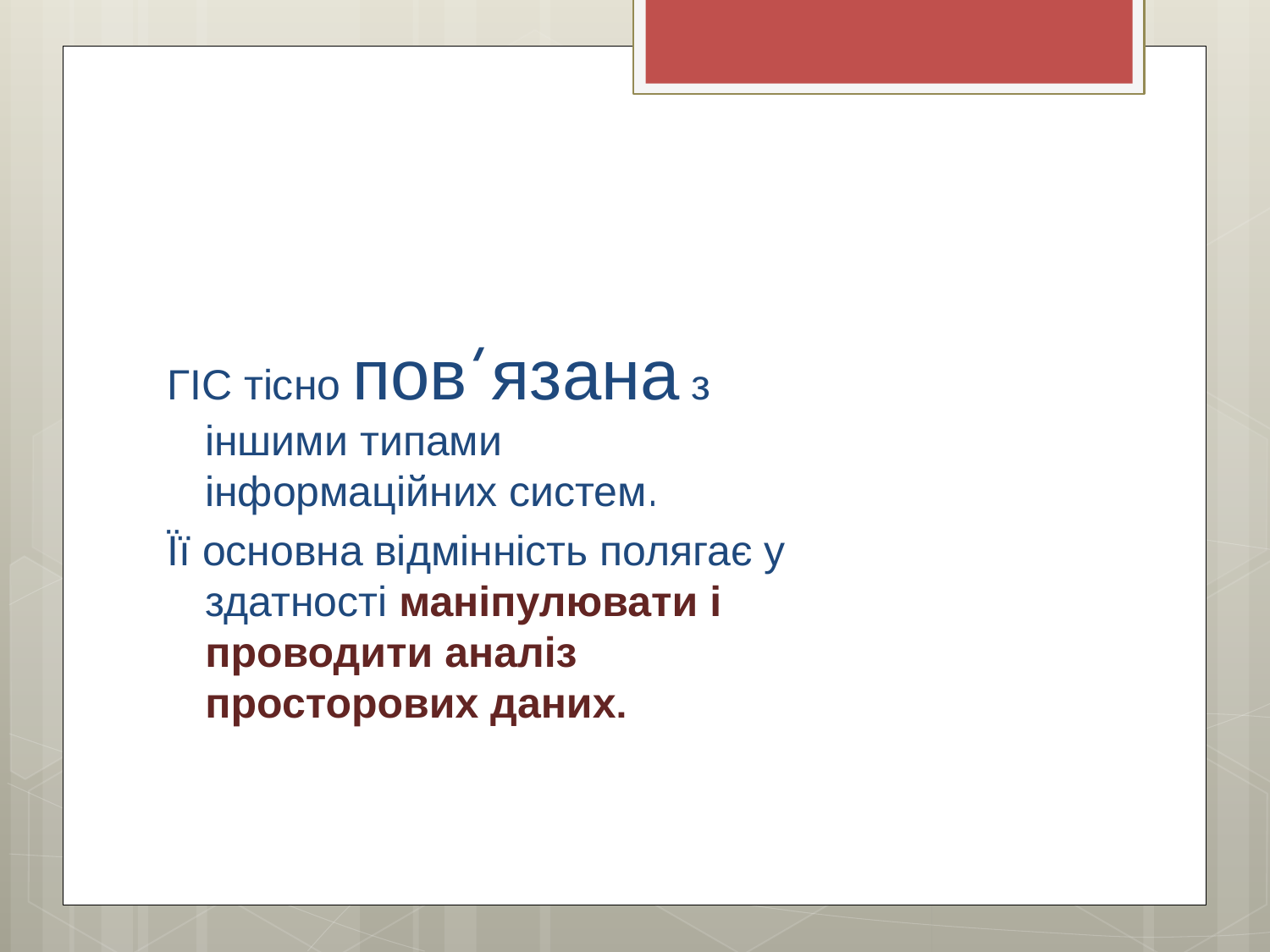

#
ГІС тісно пов’язана з іншими типами інформаційних систем.
Її основна відмінність полягає у здатності маніпулювати і проводити аналіз просторових даних.